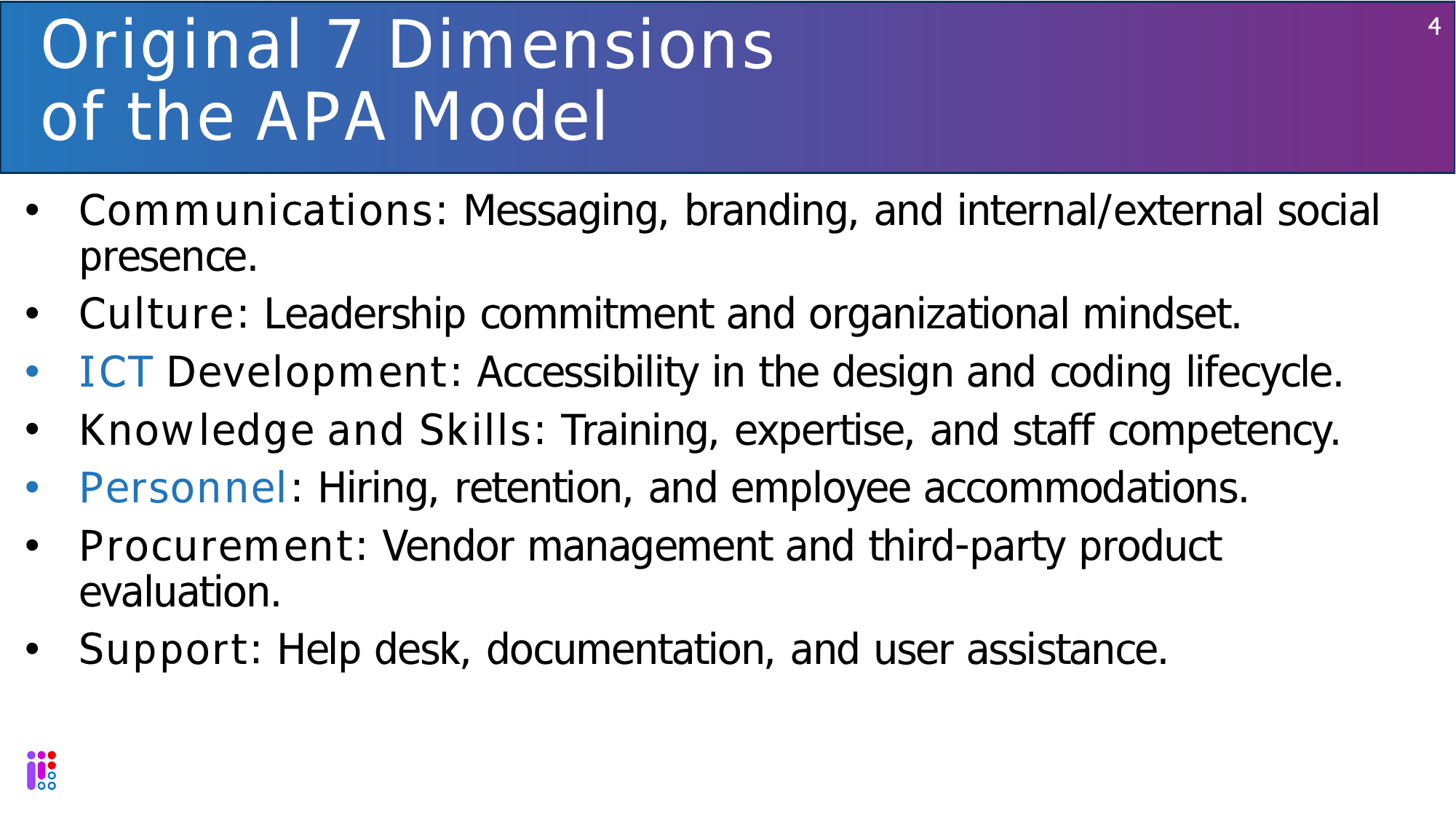

4
# Original 7 Dimensions of the APA Model
Communications: Messaging, branding, and internal/external social presence.
Culture: Leadership commitment and organizational mindset.
ICT Development: Accessibility in the design and coding lifecycle.
Knowledge and Skills: Training, expertise, and staff competency.
Personnel: Hiring, retention, and employee accommodations.
Procurement: Vendor management and third-party product evaluation.
Support: Help desk, documentation, and user assistance.